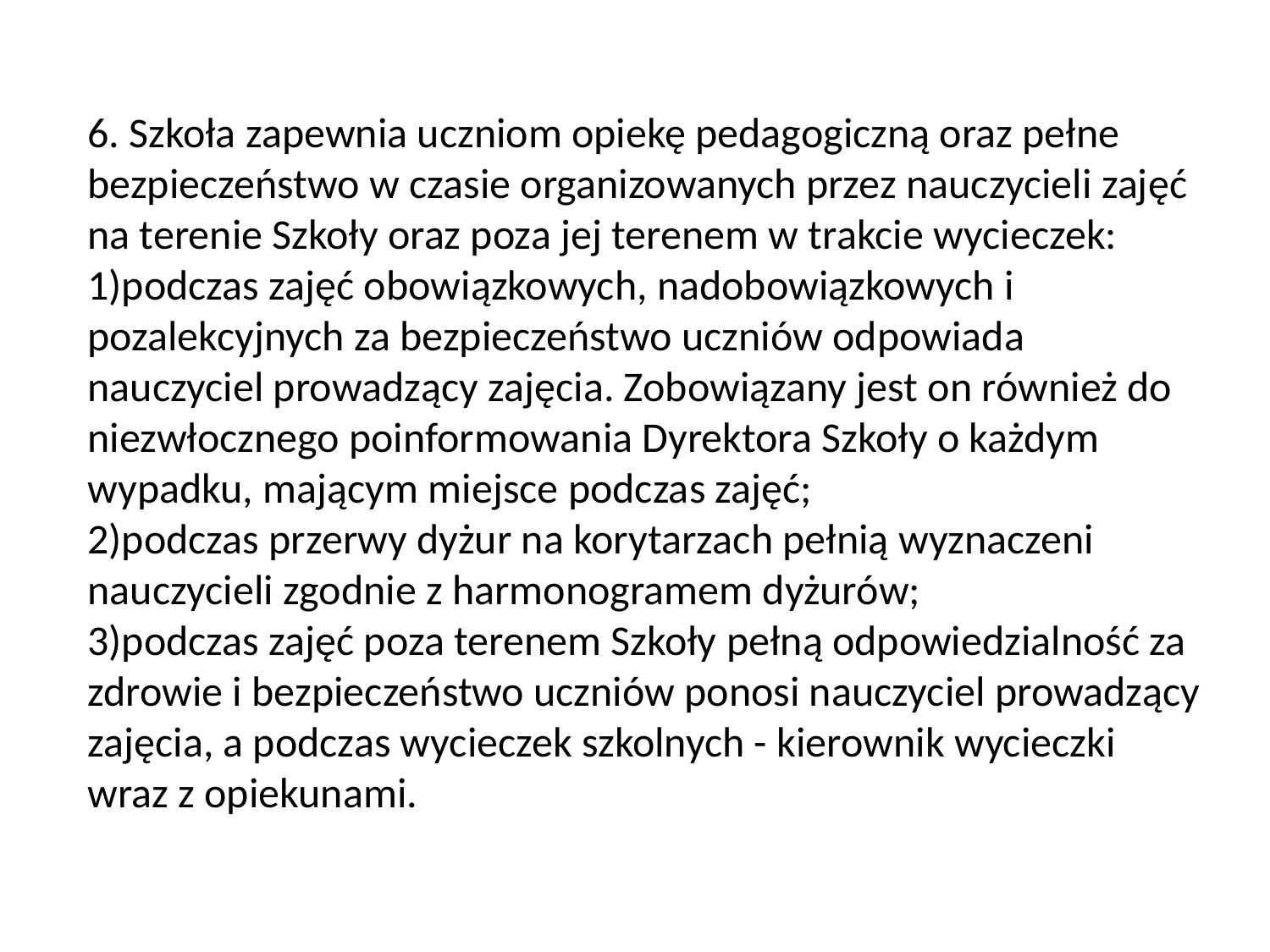

# 6. Szkoła zapewnia uczniom opiekę pedagogiczną oraz pełne bezpieczeństwo w czasie organizowanych przez nauczycieli zajęć na terenie Szkoły oraz poza jej terenem w trakcie wycieczek: 1)podczas zajęć obowiązkowych, nadobowiązkowych i pozalekcyjnych za bezpieczeństwo uczniów odpowiada nauczyciel prowadzący zajęcia. Zobowiązany jest on również do niezwłocznego poinformowania Dyrektora Szkoły o każdym wypadku, mającym miejsce podczas zajęć; 2)podczas przerwy dyżur na korytarzach pełnią wyznaczeni nauczycieli zgodnie z harmonogramem dyżurów; 3)podczas zajęć poza terenem Szkoły pełną odpowiedzialność za zdrowie i bezpieczeństwo uczniów ponosi nauczyciel prowadzący zajęcia, a podczas wycieczek szkolnych - kierownik wycieczki wraz z opiekunami.